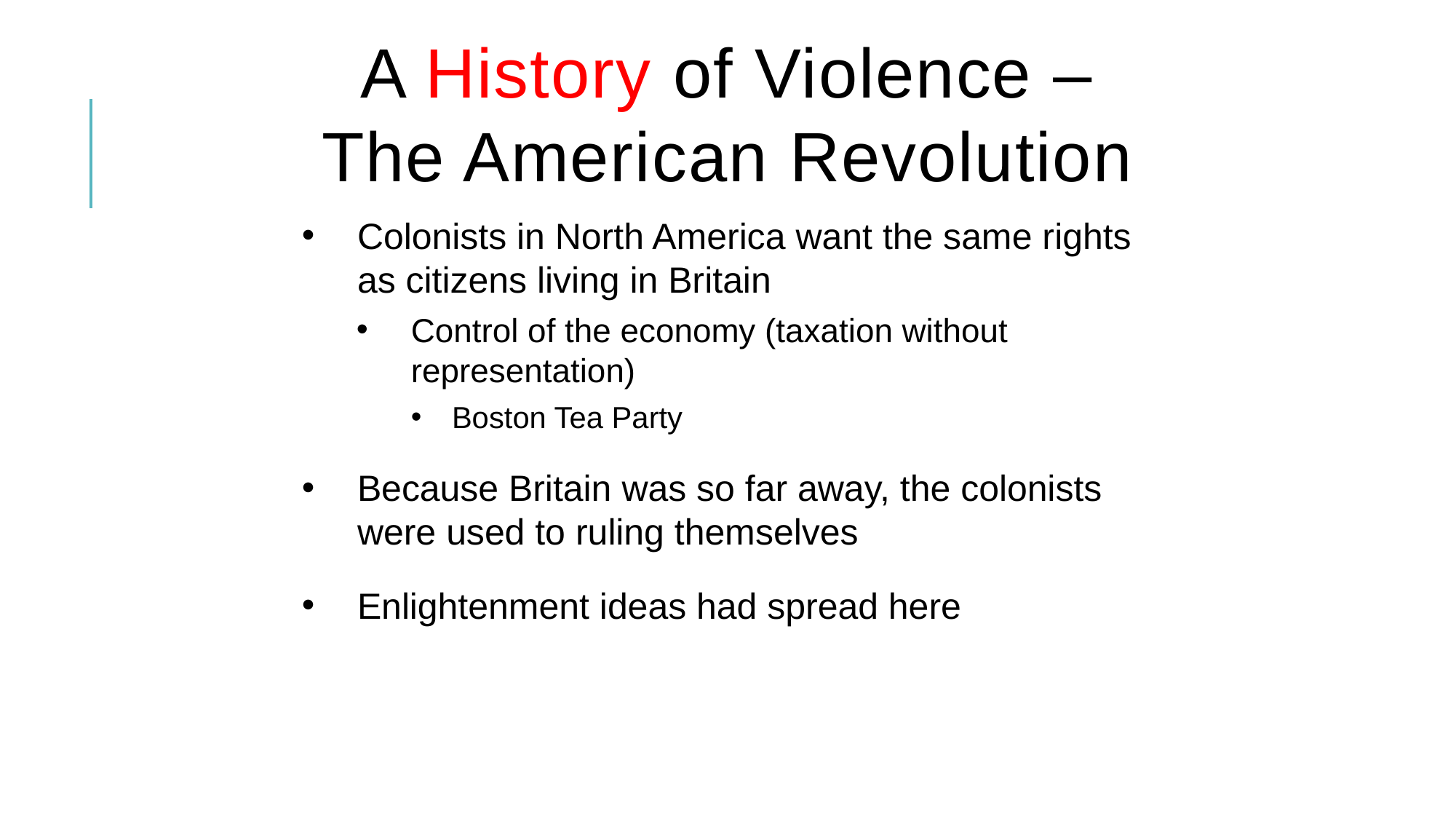

# A History of Violence – The American Revolution
Colonists in North America want the same rights as citizens living in Britain
Control of the economy (taxation without representation)
Boston Tea Party
Because Britain was so far away, the colonists were used to ruling themselves
Enlightenment ideas had spread here